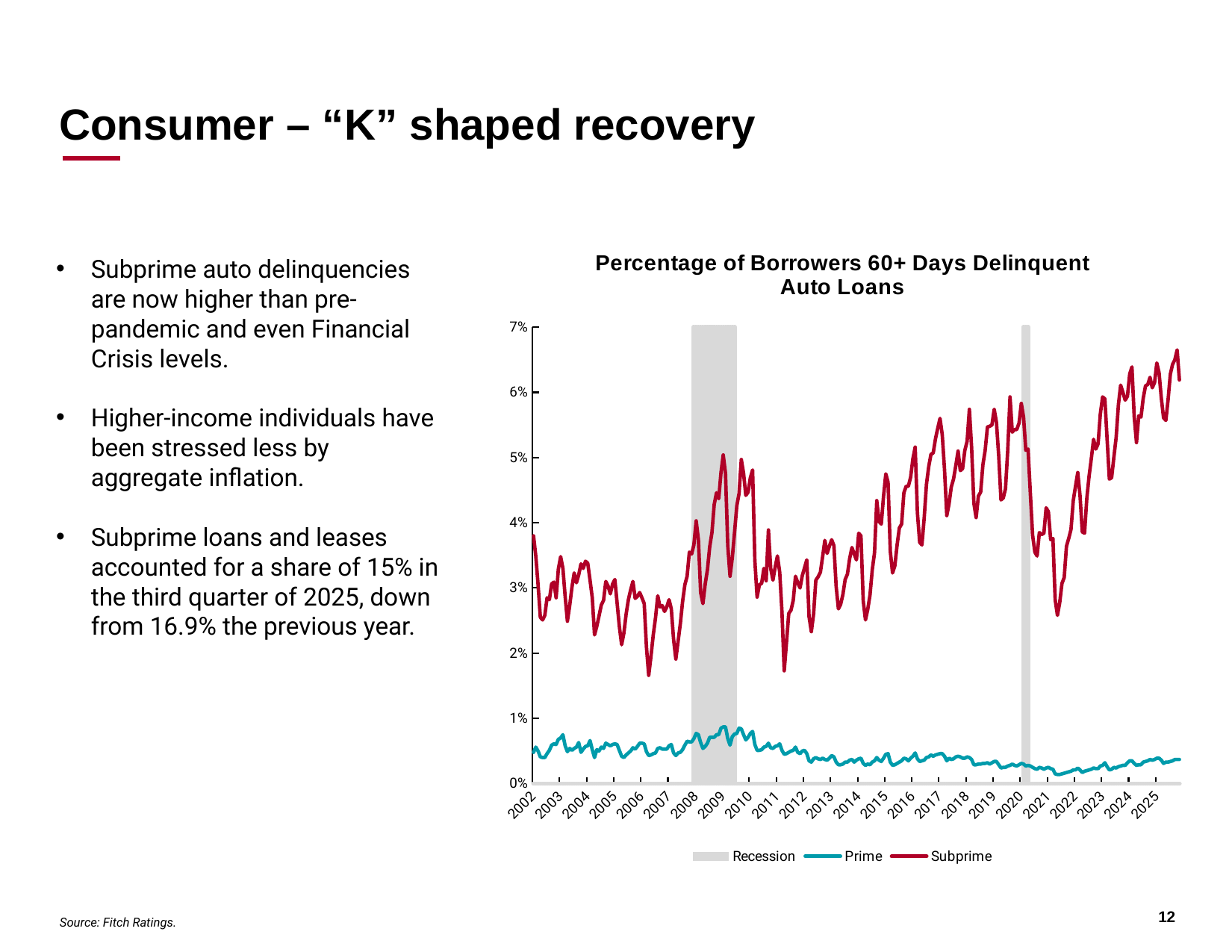

# Consumer – “K” shaped recovery

### Chart: Percentage of Borrowers 60+ Days Delinquent
Auto Loans

| Category | Recession | Prime | Subprime |
|---|---|---|---|
| 37257 | 0.0 | 0.0048 | 0.038 |
| 37288 | 0.0 | 0.0056 | 0.0349 |
| 37316 | 0.0 | 0.005 | 0.0305 |
| 37347 | 0.0 | 0.0041 | 0.0255 |
| 37377 | 0.0 | 0.004 | 0.0251 |
| 37408 | 0.0 | 0.004 | 0.0258 |
| 37438 | 0.0 | 0.0046 | 0.0285 |
| 37469 | 0.0 | 0.0051 | 0.0282 |
| 37500 | 0.0 | 0.0059 | 0.0306 |
| 37530 | 0.0 | 0.0061 | 0.0309 |
| 37561 | 0.0 | 0.006 | 0.0285 |
| 37591 | 0.0 | 0.0068 | 0.0329 |
| 37622 | 0.0 | 0.007 | 0.0348 |
| 37653 | 0.0 | 0.0075 | 0.033 |
| 37681 | 0.0 | 0.0058 | 0.0287 |
| 37712 | 0.0 | 0.0049 | 0.0249 |
| 37742 | 0.0 | 0.0054 | 0.0273 |
| 37773 | 0.0 | 0.0051 | 0.0301 |
| 37803 | 0.0 | 0.0054 | 0.0323 |
| 37834 | 0.0 | 0.0056 | 0.0308 |
| 37865 | 0.0 | 0.0063 | 0.032 |
| 37895 | 0.0 | 0.0048 | 0.0337 |
| 37926 | 0.0 | 0.0053 | 0.033 |
| 37956 | 0.0 | 0.0057 | 0.0341 |
| 37987 | 0.0 | 0.0058 | 0.0338 |
| 38018 | 0.0 | 0.0066 | 0.0312 |
| 38047 | 0.0 | 0.0052 | 0.0285 |
| 38078 | 0.0 | 0.004 | 0.0228 |
| 38108 | 0.0 | 0.0052 | 0.0241 |
| 38139 | 0.0 | 0.005 | 0.0257 |
| 38169 | 0.0 | 0.0056 | 0.0274 |
| 38200 | 0.0 | 0.0054 | 0.0281 |
| 38231 | 0.0 | 0.0062 | 0.031 |
| 38261 | 0.0 | 0.006 | 0.0303 |
| 38292 | 0.0 | 0.0058 | 0.0291 |
| 38322 | 0.0 | 0.006 | 0.0306 |
| 38353 | 0.0 | 0.0061 | 0.0313 |
| 38384 | 0.0 | 0.006 | 0.0277 |
| 38412 | 0.0 | 0.0051 | 0.0241 |
| 38443 | 0.0 | 0.0042 | 0.0213 |
| 38473 | 0.0 | 0.004 | 0.0231 |
| 38504 | 0.0 | 0.0044 | 0.026 |
| 38534 | 0.0 | 0.0047 | 0.0282 |
| 38565 | 0.0 | 0.005 | 0.0297 |
| 38596 | 0.0 | 0.0055 | 0.031 |
| 38626 | 0.0 | 0.0053 | 0.0284 |
| 38657 | 0.0 | 0.0057 | 0.0287 |
| 38687 | 0.0 | 0.0062 | 0.0293 |
| 38718 | 0.0 | 0.0062 | 0.0285 |
| 38749 | 0.0 | 0.0061 | 0.0276 |
| 38777 | 0.0 | 0.0049 | 0.0209 |
| 38808 | 0.0 | 0.0043 | 0.0166 |
| 38838 | 0.0 | 0.0044 | 0.0195 |
| 38869 | 0.0 | 0.0046 | 0.0228 |
| 38899 | 0.0 | 0.0047 | 0.0254 |
| 38930 | 0.0 | 0.0054 | 0.0288 |
| 38961 | 0.0 | 0.0055 | 0.0271 |
| 38991 | 0.0 | 0.0053 | 0.0273 |
| 39022 | 0.0 | 0.0053 | 0.0264 |
| 39052 | 0.0 | 0.0053 | 0.0271 |
| 39083 | 0.0 | 0.0058 | 0.0282 |
| 39114 | 0.0 | 0.006 | 0.0268 |
| 39142 | 0.0 | 0.0047 | 0.0221 |
| 39173 | 0.0 | 0.0043 | 0.0191 |
| 39203 | 0.0 | 0.0047 | 0.0218 |
| 39234 | 0.0 | 0.0048 | 0.0245 |
| 39264 | 0.0 | 0.0052 | 0.0279 |
| 39295 | 0.0 | 0.0059 | 0.0305 |
| 39326 | 0.0 | 0.0065 | 0.0318 |
| 39356 | 0.0 | 0.0064 | 0.0355 |
| 39387 | 0.0 | 0.0064 | 0.0352 |
| 39417 | 1.0 | 0.0069 | 0.0366 |
| 39448 | 1.0 | 0.0077 | 0.0403 |
| 39479 | 1.0 | 0.0075 | 0.0374 |
| 39508 | 1.0 | 0.0063 | 0.0293 |
| 39539 | 1.0 | 0.0054 | 0.0276 |
| 39569 | 1.0 | 0.0057 | 0.0306 |
| 39600 | 1.0 | 0.0062 | 0.0328 |
| 39630 | 1.0 | 0.0071 | 0.0363 |
| 39661 | 1.0 | 0.0071 | 0.0385 |
| 39692 | 1.0 | 0.0071 | 0.0428 |
| 39722 | 1.0 | 0.0075 | 0.0446 |
| 39753 | 1.0 | 0.0075 | 0.0437 |
| 39783 | 1.0 | 0.0085 | 0.0477 |
| 39814 | 1.0 | 0.0087 | 0.0504 |
| 39845 | 1.0 | 0.0087 | 0.0476 |
| 39873 | 1.0 | 0.0069 | 0.0365 |
| 39904 | 1.0 | 0.0059 | 0.0318 |
| 39934 | 1.0 | 0.0072 | 0.0346 |
| 39965 | 1.0 | 0.0076 | 0.0385 |
| 39995 | 0.0 | 0.0077 | 0.0426 |
| 40026 | 0.0 | 0.0085 | 0.0445 |
| 40057 | 0.0 | 0.0084 | 0.0497 |
| 40087 | 0.0 | 0.0075 | 0.0476 |
| 40118 | 0.0 | 0.0067 | 0.0442 |
| 40148 | 0.0 | 0.0071 | 0.0447 |
| 40179 | 0.0 | 0.0077 | 0.0469 |
| 40210 | 0.0 | 0.008 | 0.0481 |
| 40238 | 0.0 | 0.006 | 0.0342 |
| 40269 | 0.0 | 0.0051 | 0.0286 |
| 40299 | 0.0 | 0.0051 | 0.0305 |
| 40330 | 0.0 | 0.0052 | 0.0307 |
| 40360 | 0.0 | 0.0056 | 0.033 |
| 40391 | 0.0 | 0.0057 | 0.0311 |
| 40422 | 0.0 | 0.0062 | 0.0389 |
| 40452 | 0.0 | 0.0055 | 0.033 |
| 40483 | 0.0 | 0.0054 | 0.0312 |
| 40513 | 0.0 | 0.0057 | 0.0332 |
| 40544 | 0.0 | 0.0058 | 0.0349 |
| 40575 | 0.0 | 0.0061 | 0.0324 |
| 40603 | 0.0 | 0.0051 | 0.0263 |
| 40634 | 0.0 | 0.0045 | 0.0173 |
| 40664 | 0.0 | 0.0046 | 0.0216 |
| 40695 | 0.0 | 0.0048 | 0.0261 |
| 40725 | 0.0 | 0.005 | 0.0266 |
| 40756 | 0.0 | 0.0051 | 0.0281 |
| 40787 | 0.0 | 0.0056 | 0.0318 |
| 40817 | 0.0 | 0.0048 | 0.0308 |
| 40848 | 0.0 | 0.0046 | 0.03 |
| 40878 | 0.0 | 0.005 | 0.0319 |
| 40909 | 0.0 | 0.0051 | 0.0331 |
| 40940 | 0.0 | 0.0046 | 0.0343 |
| 40969 | 0.0 | 0.0035 | 0.0256 |
| 41000 | 0.0 | 0.0033 | 0.0233 |
| 41030 | 0.0 | 0.0038 | 0.026 |
| 41061 | 0.0 | 0.004 | 0.0312 |
| 41091 | 0.0 | 0.0038 | 0.0317 |
| 41122 | 0.0 | 0.0037 | 0.0324 |
| 41153 | 0.0 | 0.0039 | 0.0348 |
| 41183 | 0.0 | 0.0037 | 0.0373 |
| 41214 | 0.0 | 0.0036 | 0.0353 |
| 41244 | 0.0 | 0.0039 | 0.0364 |
| 41275 | 0.0 | 0.0043 | 0.0374 |
| 41306 | 0.0 | 0.0041 | 0.0365 |
| 41334 | 0.0 | 0.0033 | 0.0302 |
| 41365 | 0.0 | 0.0029 | 0.0268 |
| 41395 | 0.0 | 0.0029 | 0.0275 |
| 41426 | 0.0 | 0.003 | 0.029 |
| 41456 | 0.0 | 0.0033 | 0.0313 |
| 41487 | 0.0 | 0.0033 | 0.0321 |
| 41518 | 0.0 | 0.0036 | 0.0345 |
| 41548 | 0.0 | 0.0037 | 0.0362 |
| 41579 | 0.0 | 0.0033 | 0.0352 |
| 41609 | 0.0 | 0.0036 | 0.0343 |
| 41640 | 0.0 | 0.0038 | 0.0384 |
| 41671 | 0.0 | 0.0039 | 0.038 |
| 41699 | 0.0 | 0.0031 | 0.028 |
| 41730 | 0.0 | 0.0028 | 0.0251 |
| 41760 | 0.0 | 0.003 | 0.0267 |
| 41791 | 0.0 | 0.0029 | 0.0289 |
| 41821 | 0.0 | 0.0033 | 0.0328 |
| 41852 | 0.0 | 0.0035 | 0.0354 |
| 41883 | 0.0 | 0.004 | 0.0434 |
| 41913 | 0.0 | 0.0036 | 0.0402 |
| 41944 | 0.0 | 0.0034 | 0.0398 |
| 41974 | 0.0 | 0.0039 | 0.0441 |
| 42005 | 0.0 | 0.0045 | 0.0475 |
| 42036 | 0.0 | 0.0046 | 0.0462 |
| 42064 | 0.0 | 0.0033 | 0.0356 |
| 42095 | 0.0 | 0.0028 | 0.0323 |
| 42125 | 0.0 | 0.0029 | 0.0334 |
| 42156 | 0.0 | 0.0031 | 0.0366 |
| 42186 | 0.0 | 0.0033 | 0.0392 |
| 42217 | 0.0 | 0.0035 | 0.0398 |
| 42248 | 0.0 | 0.0039 | 0.0446 |
| 42278 | 0.0 | 0.0038 | 0.0456 |
| 42309 | 0.0 | 0.0035 | 0.0456 |
| 42339 | 0.0 | 0.0039 | 0.047 |
| 42370 | 0.0 | 0.0042 | 0.0498 |
| 42401 | 0.0 | 0.0047 | 0.0516 |
| 42430 | 0.0 | 0.0038 | 0.0415 |
| 42461 | 0.0 | 0.0034 | 0.037 |
| 42491 | 0.0 | 0.0035 | 0.0366 |
| 42522 | 0.0 | 0.0036 | 0.0407 |
| 42552 | 0.0 | 0.004 | 0.0459 |
| 42583 | 0.0 | 0.0041 | 0.0486 |
| 42614 | 0.0 | 0.0044 | 0.0505 |
| 42644 | 0.0 | 0.0042 | 0.0507 |
| 42675 | 0.0 | 0.0044 | 0.0529 |
| 42705 | 0.0 | 0.0045 | 0.0545 |
| 42736 | 0.0 | 0.0046 | 0.056 |
| 42767 | 0.0 | 0.0046 | 0.0535 |
| 42795 | 0.0 | 0.0042 | 0.0482 |
| 42826 | 0.0 | 0.0035 | 0.0411 |
| 42856 | 0.0 | 0.0039 | 0.0429 |
| 42887 | 0.0 | 0.0037 | 0.0455 |
| 42917 | 0.0 | 0.0038 | 0.0467 |
| 42948 | 0.0 | 0.0041 | 0.0488 |
| 42979 | 0.0 | 0.0042 | 0.051 |
| 43009 | 0.0 | 0.0041 | 0.048 |
| 43040 | 0.0 | 0.0039 | 0.0483 |
| 43070 | 0.0 | 0.0039 | 0.0511 |
| 43101 | 0.0 | 0.0041 | 0.0525 |
| 43132 | 0.0 | 0.004 | 0.0574 |
| 43160 | 0.0 | 0.0037 | 0.0515 |
| 43191 | 0.0 | 0.0029 | 0.043 |
| 43221 | 0.0 | 0.0029 | 0.0408 |
| 43252 | 0.0 | 0.003 | 0.0441 |
| 43282 | 0.0 | 0.003 | 0.0447 |
| 43313 | 0.0 | 0.0031 | 0.0489 |
| 43344 | 0.0 | 0.0031 | 0.0511 |
| 43374 | 0.0 | 0.0032 | 0.0547 |
| 43405 | 0.0 | 0.003 | 0.0548 |
| 43435 | 0.0 | 0.0032 | 0.055 |
| 43466 | 0.0 | 0.0034 | 0.0574 |
| 43497 | 0.0 | 0.0034 | 0.0554 |
| 43525 | 0.0 | 0.0029 | 0.0502 |
| 43556 | 0.0 | 0.0024 | 0.0435 |
| 43586 | 0.0 | 0.0025 | 0.0438 |
| 43617 | 0.0 | 0.0025 | 0.0452 |
| 43647 | 0.0 | 0.0027 | 0.0511 |
| 43678 | 0.0 | 0.0028 | 0.0593 |
| 43709 | 0.0 | 0.003 | 0.0539 |
| 43739 | 0.0 | 0.0028 | 0.0543 |
| 43770 | 0.0 | 0.0027 | 0.0543 |
| 43800 | 0.0 | 0.0029 | 0.0553 |
| 43831 | 0.0 | 0.0031 | 0.0583 |
| 43862 | 1.0 | 0.003 | 0.0562 |
| 43891 | 1.0 | 0.0027 | 0.0511 |
| 43922 | 1.0 | 0.0028 | 0.0513 |
| 43952 | 0.0 | 0.0027 | 0.0445 |
| 43983 | 0.0 | 0.0025 | 0.0381 |
| 44013 | 0.0 | 0.0023 | 0.0355 |
| 44044 | 0.0 | 0.0022 | 0.0349 |
| 44075 | 0.0 | 0.0025 | 0.0385 |
| 44105 | 0.0 | 0.0024 | 0.0382 |
| 44136 | 0.0 | 0.0022 | 0.0384 |
| 44166 | 0.0 | 0.0024 | 0.0423 |
| 44197 | 0.0 | 0.0025 | 0.0417 |
| 44228 | 0.0 | 0.0023 | 0.0374 |
| 44256 | 0.0 | 0.0022 | 0.0376 |
| 44287 | 0.0 | 0.0015 | 0.0282 |
| 44317 | 0.0 | 0.0014 | 0.0258 |
| 44348 | 0.0 | 0.0014 | 0.0277 |
| 44378 | 0.0 | 0.0015 | 0.0307 |
| 44409 | 0.0 | 0.0016 | 0.0316 |
| 44440 | 0.0 | 0.0017 | 0.0364 |
| 44470 | 0.0 | 0.0018 | 0.0376 |
| 44501 | 0.0 | 0.0019 | 0.039 |
| 44531 | 0.0 | 0.0021 | 0.0434 |
| 44562 | 0.0 | 0.0021 | 0.0456 |
| 44593 | 0.0 | 0.0024 | 0.0477 |
| 44621 | 0.0 | 0.0021 | 0.0442 |
| 44652 | 0.0 | 0.0017 | 0.0386 |
| 44682 | 0.0 | 0.0019 | 0.0384 |
| 44713 | 0.0 | 0.002 | 0.0437 |
| 44743 | 0.0 | 0.0021 | 0.0471 |
| 44774 | 0.0 | 0.0022 | 0.0498 |
| 44805 | 0.0 | 0.0024 | 0.0528 |
| 44835 | 0.0 | 0.0023 | 0.0513 |
| 44866 | 0.0 | 0.0023 | 0.0521 |
| 44896 | 0.0 | 0.0027 | 0.0567 |
| 44927 | 0.0 | 0.0028 | 0.0593 |
| 44958 | 0.0 | 0.0032 | 0.059 |
| 44986 | 0.0 | 0.0026 | 0.0528 |
| 45017 | 0.0 | 0.0021 | 0.0467 |
| 45047 | 0.0 | 0.0022 | 0.0469 |
| 45078 | 0.0 | 0.0025 | 0.0501 |
| 45108 | 0.0 | 0.0024 | 0.0531 |
| 45139 | 0.0 | 0.0026 | 0.0581 |
| 45170 | 0.0 | 0.0027 | 0.0611 |
| 45200 | 0.0 | 0.0028 | 0.06 |
| 45231 | 0.0 | 0.0028 | 0.0588 |
| 45261 | 0.0 | 0.0032 | 0.0594 |
| 45292 | 0.0 | 0.0035 | 0.0628 |
| 45323 | 0.0 | 0.0035 | 0.0639 |
| 45352 | 0.0 | 0.0031 | 0.0562 |
| 45383 | 0.0 | 0.0028 | 0.0523 |
| 45413 | 0.0 | 0.0029 | 0.0564 |
| 45444 | 0.0 | 0.0029 | 0.0562 |
| 45474 | 0.0 | 0.0033 | 0.0591 |
| 45505 | 0.0 | 0.0034 | 0.061 |
| 45536 | 0.0 | 0.0035 | 0.0612 |
| 45566 | 0.0 | 0.0037 | 0.0623 |
| 45597 | 0.0 | 0.0036 | 0.0607 |
| 45627 | 0.0 | 0.0037 | 0.0615 |
| 45658 | 0.0 | 0.0039 | 0.0645 |
| 45689 | 0.0 | 0.0039 | 0.063 |
| 45717 | 0.0 | 0.0036 | 0.0591 |
| 45748 | 0.0 | 0.0031 | 0.0561 |
| 45778 | 0.0 | 0.0033 | 0.0557 |
| 45809 | 0.0 | 0.0033 | 0.0589 |
| 45839 | 0.0 | 0.0034 | 0.0628 |
| 45870 | 0.0 | 0.0035 | 0.0643 |
| 45901 | 0.0 | 0.0037 | 0.065 |
| 45931 | 0.0 | 0.0037 | 0.0665 |
| 45962 | 0.0 | 0.0037 | 0.0619 |
Subprime auto delinquencies are now higher than pre-pandemic and even Financial Crisis levels.

Higher-income individuals have been stressed less by aggregate inflation.

Subprime loans and leases accounted for a share of 15% in the third quarter of 2025, down from 16.9% the previous year.

Source: Fitch Ratings.
12